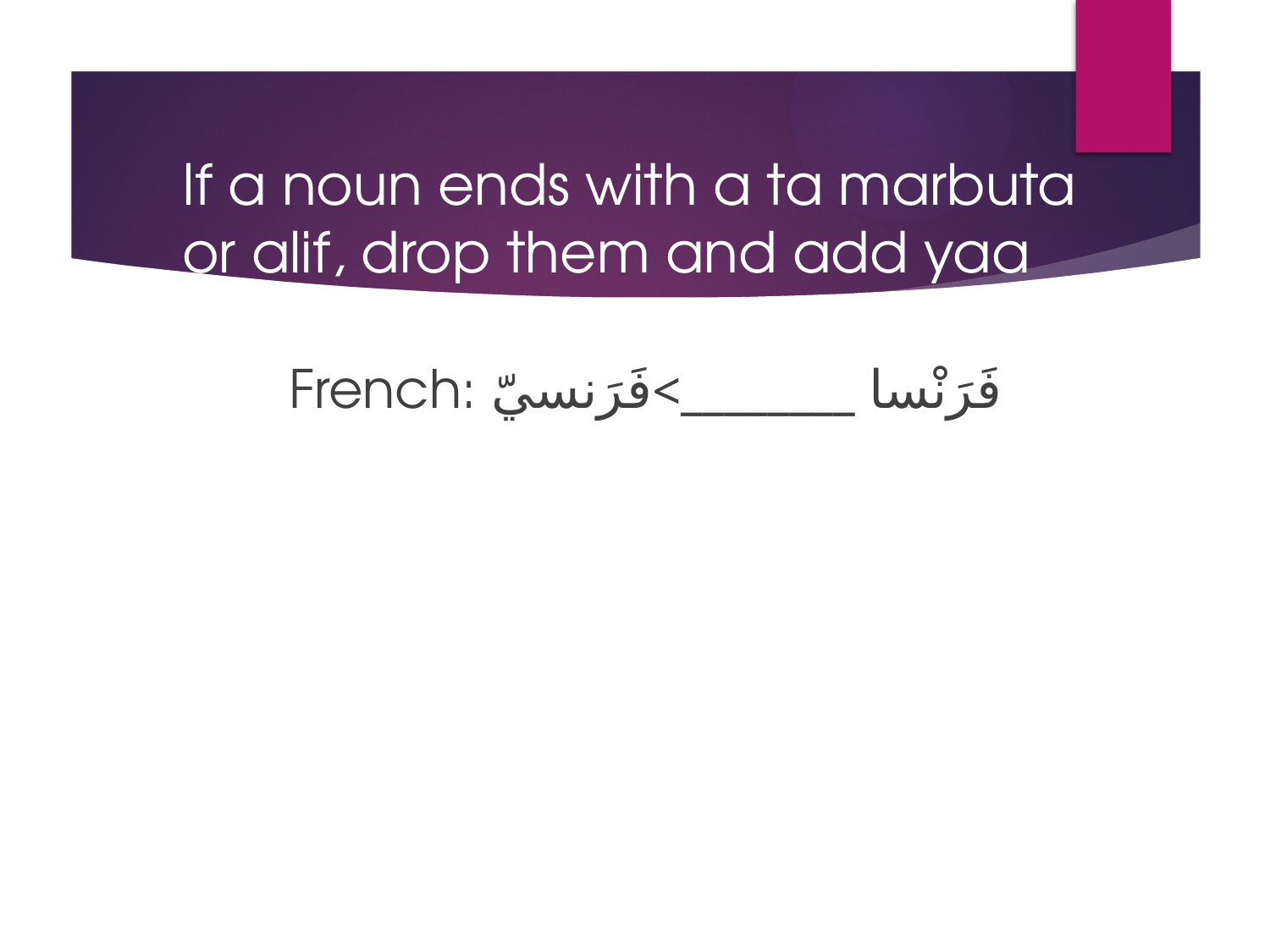

# If a noun ends with a ta marbuta or alif, drop them and add yaa

French: فَرَنْسا ________>فَرَنسيّ